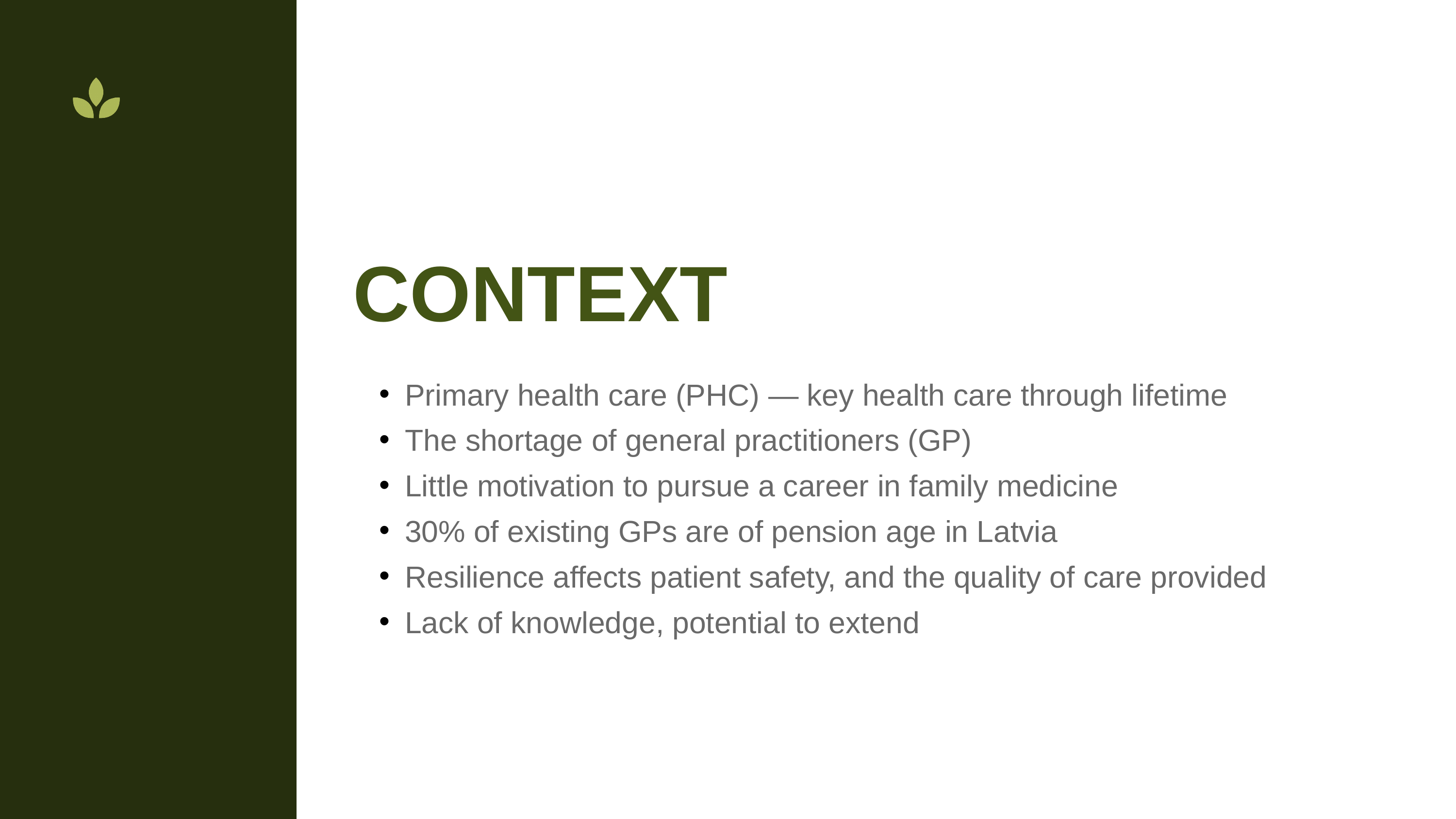

CONTEXT
Primary health care (PHC) — key health care through lifetime
The shortage of general practitioners (GP)
Little motivation to pursue a career in family medicine
30% of existing GPs are of pension age in Latvia
Resilience affects patient safety, and the quality of care provided
Lack of knowledge, potential to extend